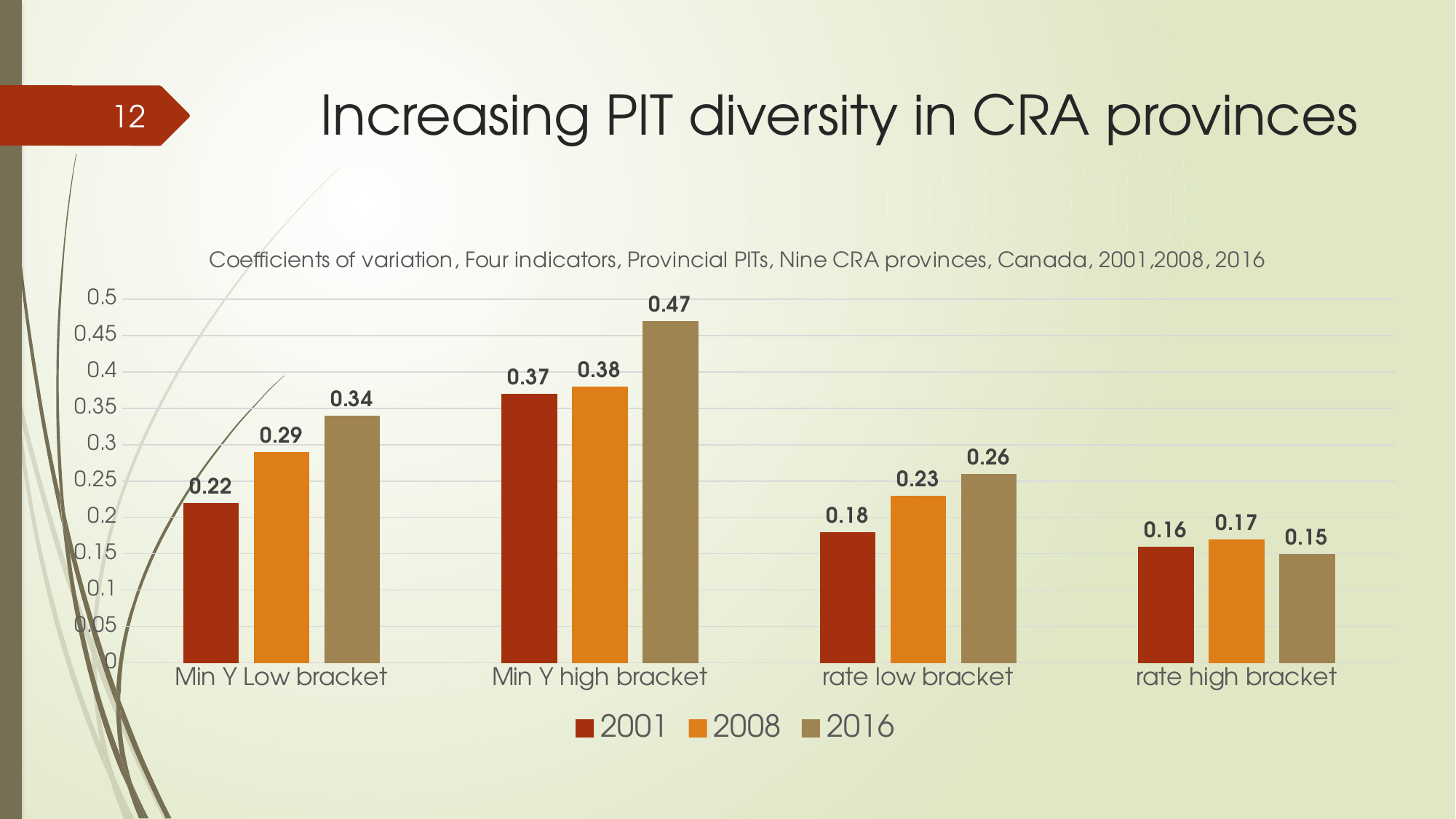

# Increasing PIT diversity in CRA provinces
12

### Chart:  Coefficients of variation, Four indicators, Provincial PITs, Nine CRA provinces, Canada, 2001,2008, 2016

| Category | 2001 | 2008 | 2016 |
|---|---|---|---|
| Min Y Low bracket | 0.22 | 0.29 | 0.34 |
| Min Y high bracket | 0.37 | 0.38 | 0.47 |
| rate low bracket | 0.18 | 0.23 | 0.26 |
| rate high bracket | 0.16 | 0.17 | 0.15 |